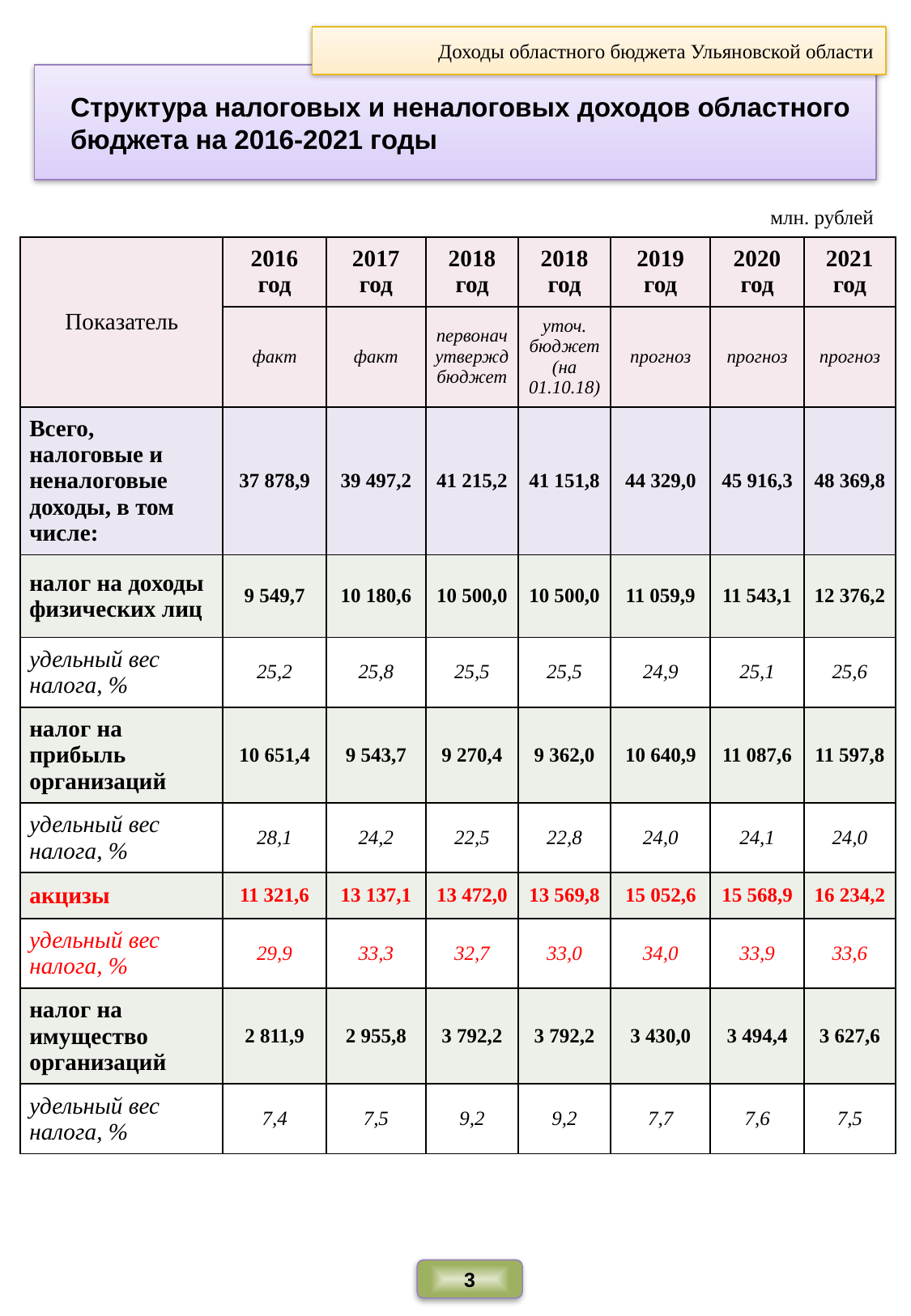

Доходы областного бюджета Ульяновской области
Структура налоговых и неналоговых доходов областного бюджета на 2016-2021 годы
млн. рублей
| Показатель | 2016 год | 2017 год | 2018 год | 2018 год | 2019 год | 2020 год | 2021 год |
| --- | --- | --- | --- | --- | --- | --- | --- |
|  | факт | факт | первонач утвержд бюджет | уточ. бюджет (на 01.10.18) | прогноз | прогноз | прогноз |
| Всего, налоговые и неналоговые доходы, в том числе: | 37 878,9 | 39 497,2 | 41 215,2 | 41 151,8 | 44 329,0 | 45 916,3 | 48 369,8 |
| налог на доходы физических лиц | 9 549,7 | 10 180,6 | 10 500,0 | 10 500,0 | 11 059,9 | 11 543,1 | 12 376,2 |
| удельный вес налога, % | 25,2 | 25,8 | 25,5 | 25,5 | 24,9 | 25,1 | 25,6 |
| налог на прибыль организаций | 10 651,4 | 9 543,7 | 9 270,4 | 9 362,0 | 10 640,9 | 11 087,6 | 11 597,8 |
| удельный вес налога, % | 28,1 | 24,2 | 22,5 | 22,8 | 24,0 | 24,1 | 24,0 |
| акцизы | 11 321,6 | 13 137,1 | 13 472,0 | 13 569,8 | 15 052,6 | 15 568,9 | 16 234,2 |
| удельный вес налога, % | 29,9 | 33,3 | 32,7 | 33,0 | 34,0 | 33,9 | 33,6 |
| налог на имущество организаций | 2 811,9 | 2 955,8 | 3 792,2 | 3 792,2 | 3 430,0 | 3 494,4 | 3 627,6 |
| удельный вес налога, % | 7,4 | 7,5 | 9,2 | 9,2 | 7,7 | 7,6 | 7,5 |

3